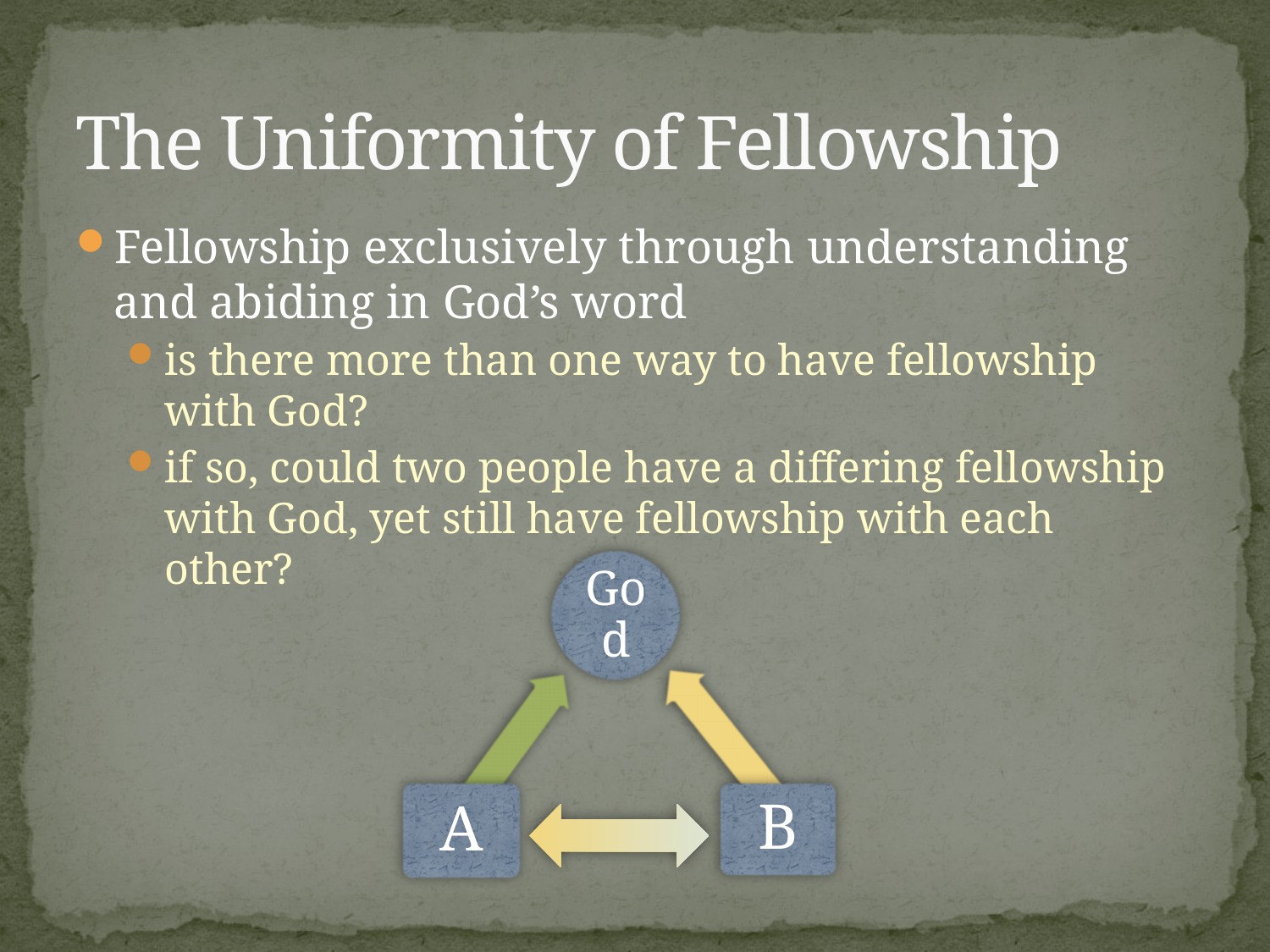

# The Uniformity of Fellowship
Fellowship exclusively through understanding and abiding in God’s word
is there more than one way to have fellowship with God?
if so, could two people have a differing fellowship with God, yet still have fellowship with each other?

God

A

B